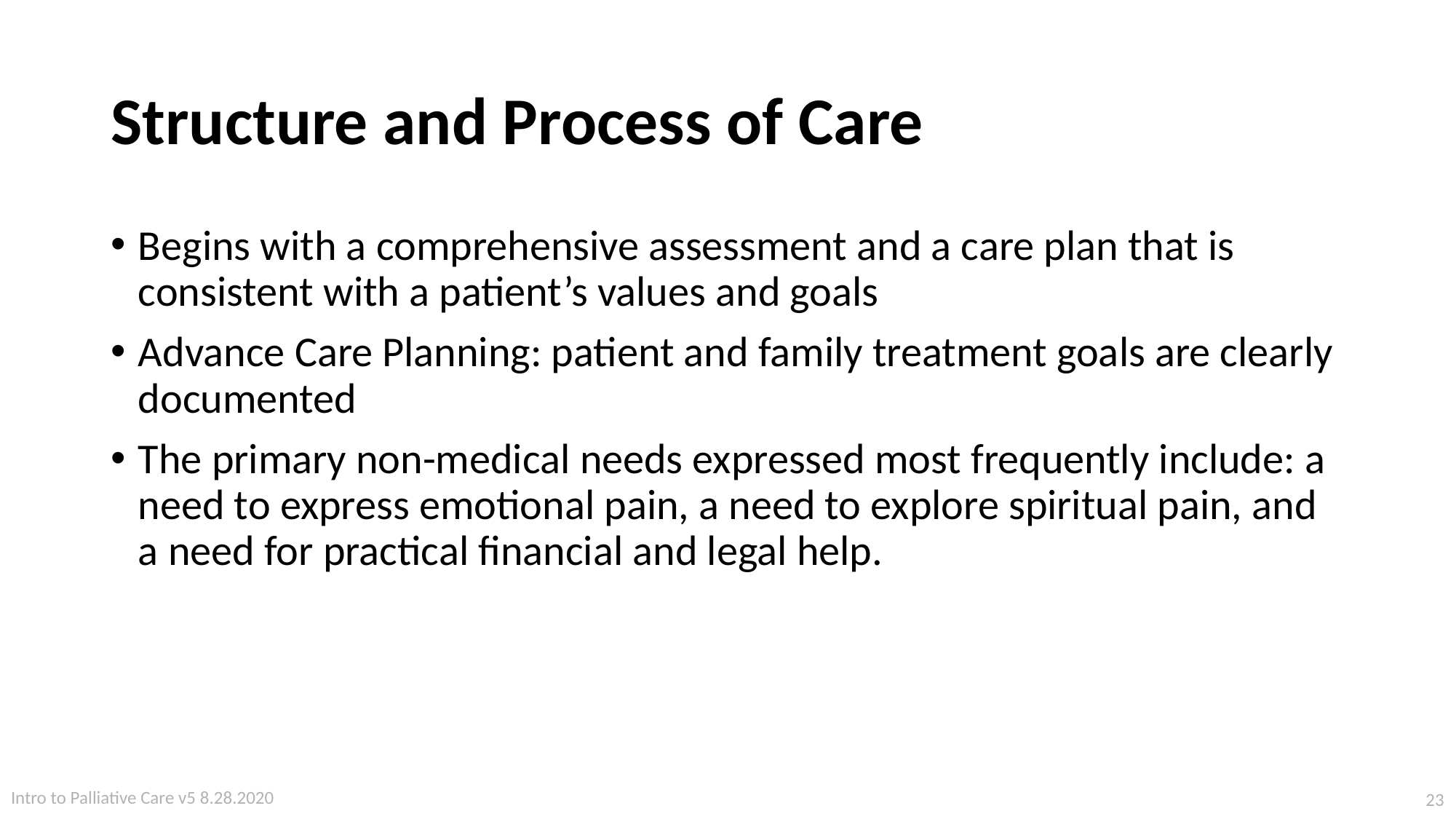

# Structure and Process of Care
Begins with a comprehensive assessment and a care plan that is consistent with a patient’s values and goals
Advance Care Planning: patient and family treatment goals are clearly documented
The primary non-medical needs expressed most frequently include: a need to express emotional pain, a need to explore spiritual pain, and a need for practical financial and legal help.

Intro to Palliative Care v5 8.28.2020
23